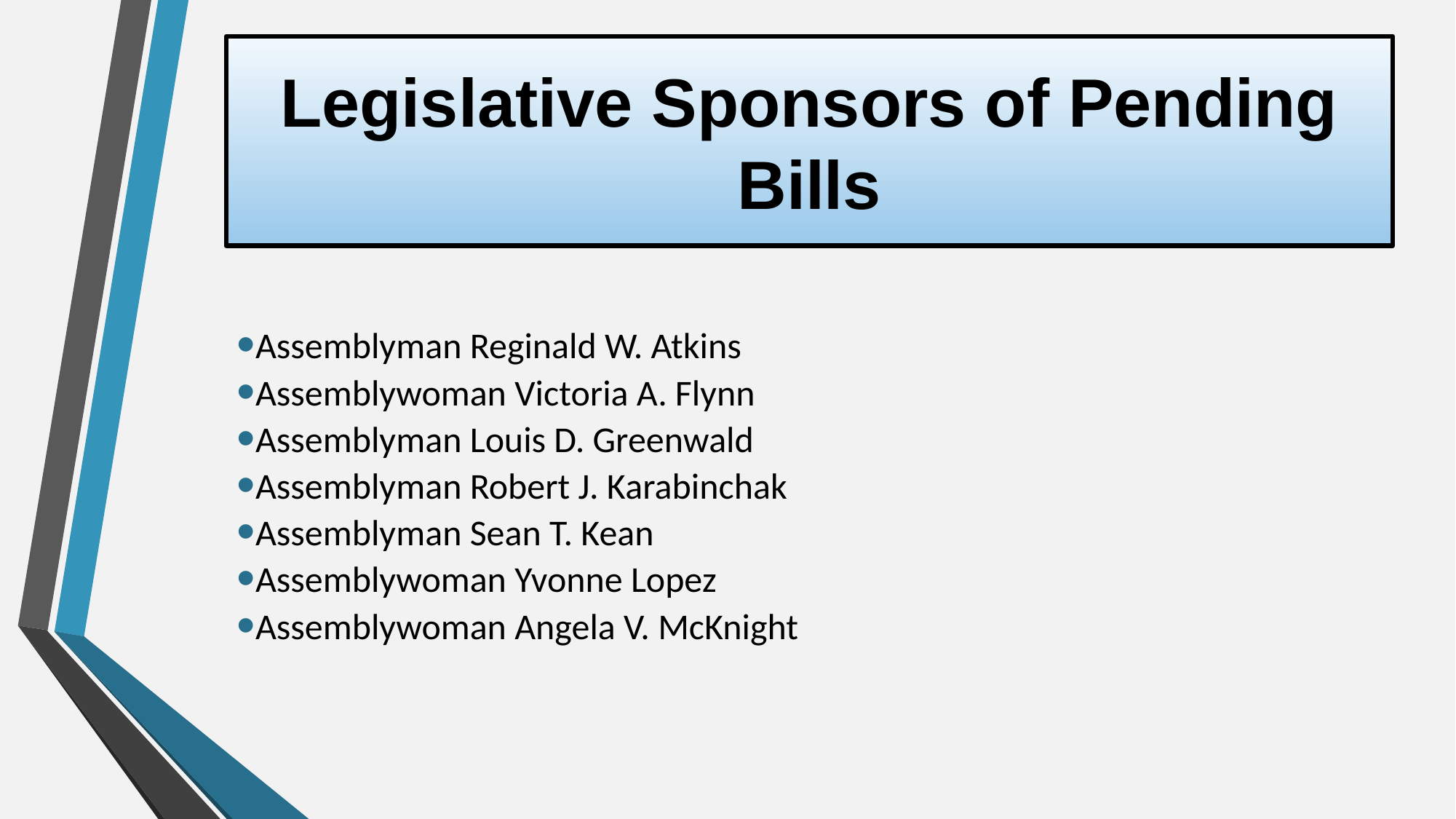

# Legislative Sponsors of Pending Bills
Assemblyman Reginald W. Atkins
Assemblywoman Victoria A. Flynn
Assemblyman Louis D. Greenwald
Assemblyman Robert J. Karabinchak
Assemblyman Sean T. Kean
Assemblywoman Yvonne Lopez
Assemblywoman Angela V. McKnight